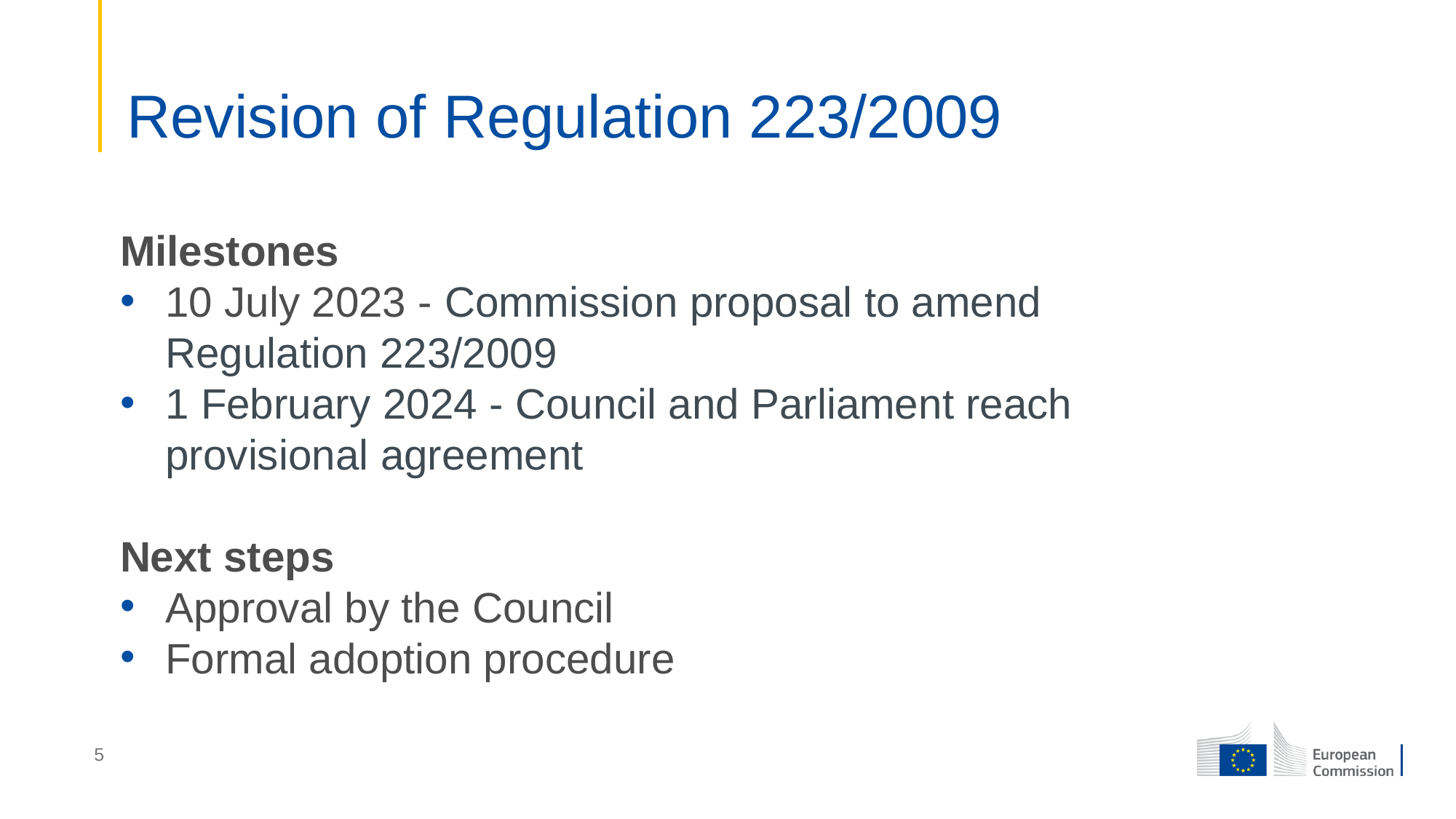

# Revision of Regulation 223/2009
Milestones
10 July 2023 - Commission proposal to amend Regulation 223/2009
1 February 2024 - Council and Parliament reach provisional agreement

Next steps
Approval by the Council
Formal adoption procedure

5